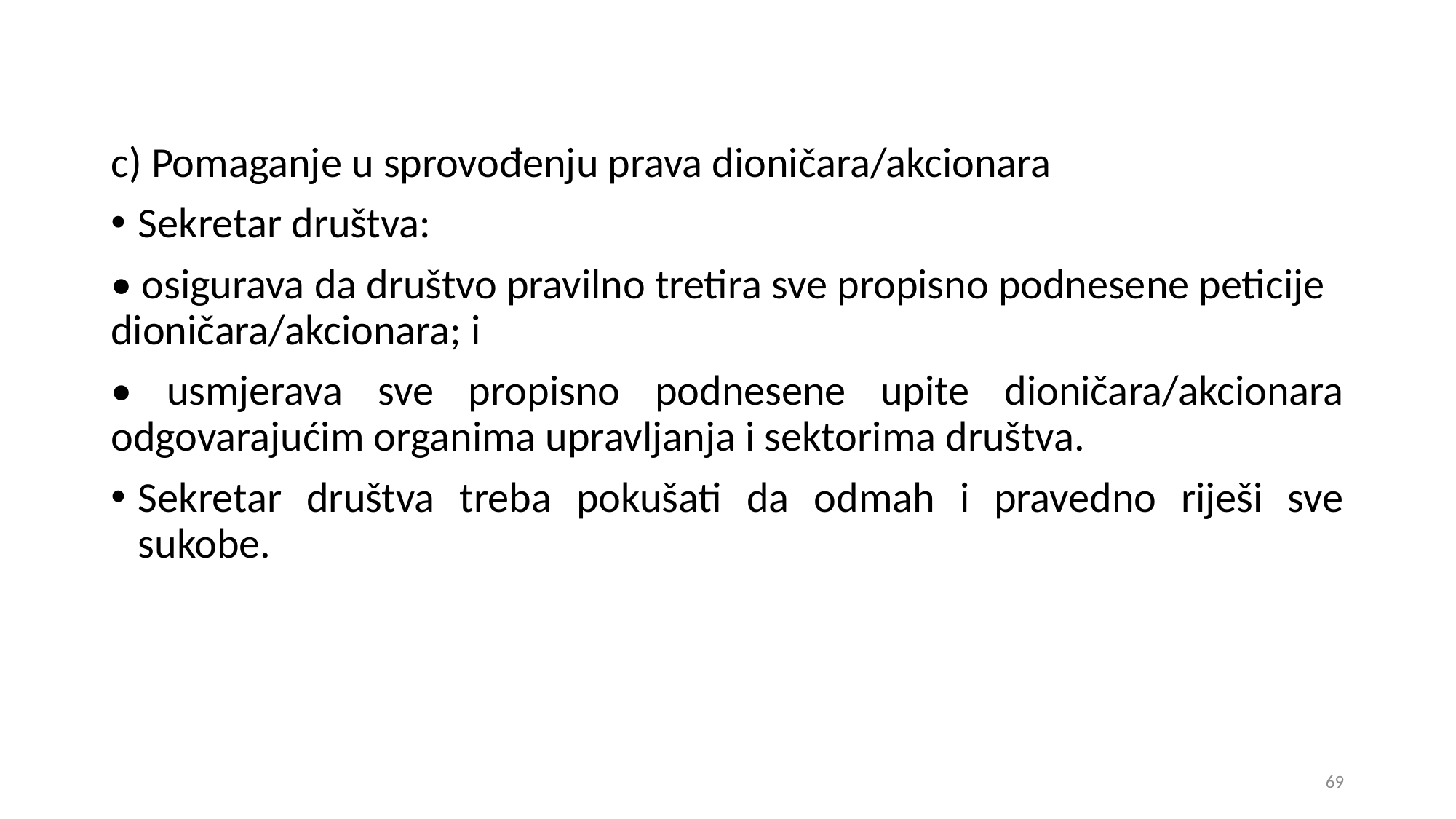

c) Pomaganje u sprovođenju prava dioničara/akcionara
Sekretar društva:
• osigurava da društvo pravilno tretira sve propisno podnesene peticije dioničara/akcionara; i
• usmjerava sve propisno podnesene upite dioničara/akcionara odgovarajućim organima upravljanja i sektorima društva.
Sekretar društva treba pokušati da odmah i pravedno riješi sve sukobe.
69